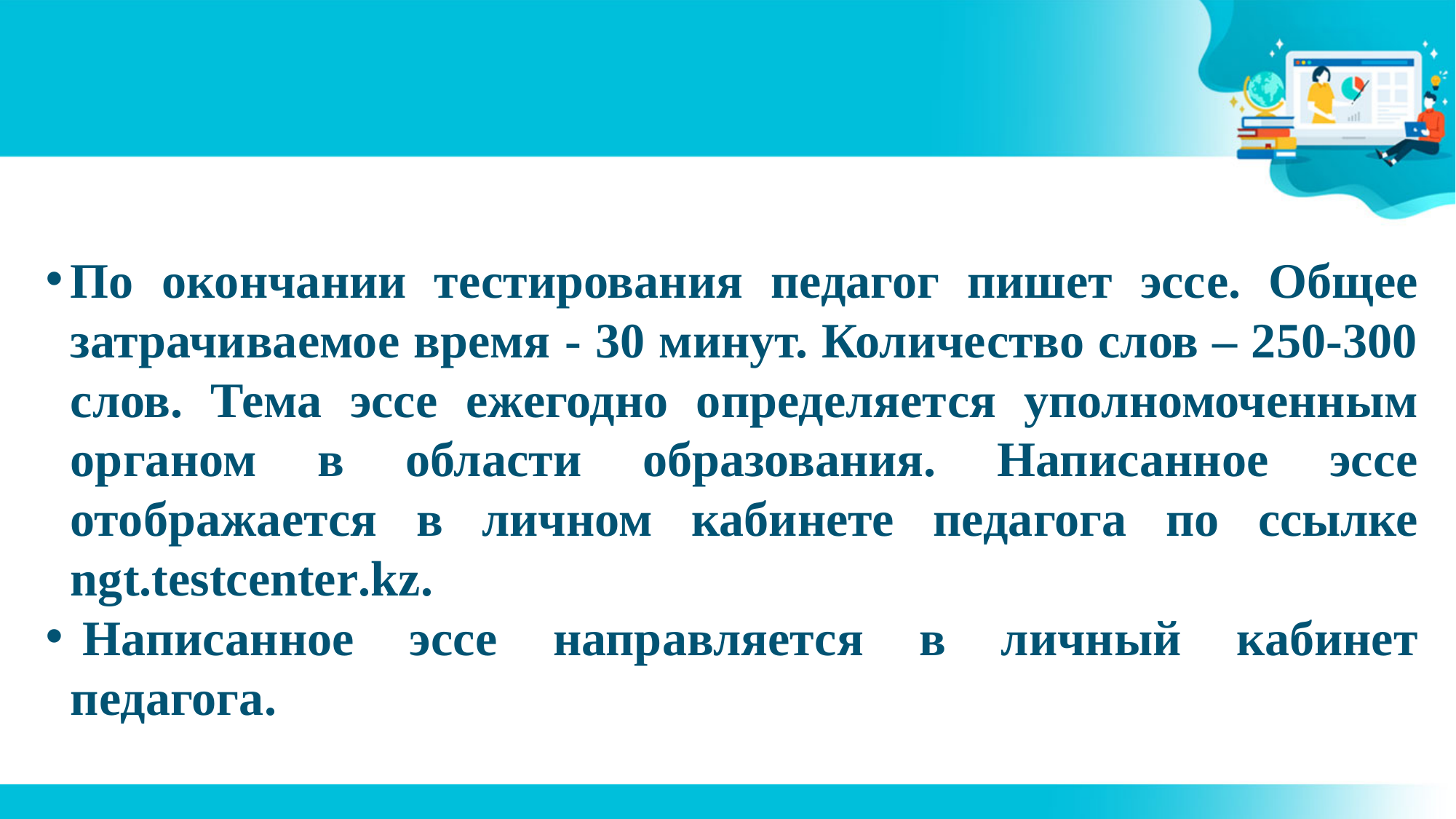

#
По окончании тестирования педагог пишет эссе. Общее затрачиваемое время - 30 минут. Количество слов – 250-300 слов. Тема эссе ежегодно определяется уполномоченным органом в области образования. Написанное эссе отображается в личном кабинете педагога по ссылке ngt.testcenter.kz.
 Написанное эссе направляется в личный кабинет педагога.